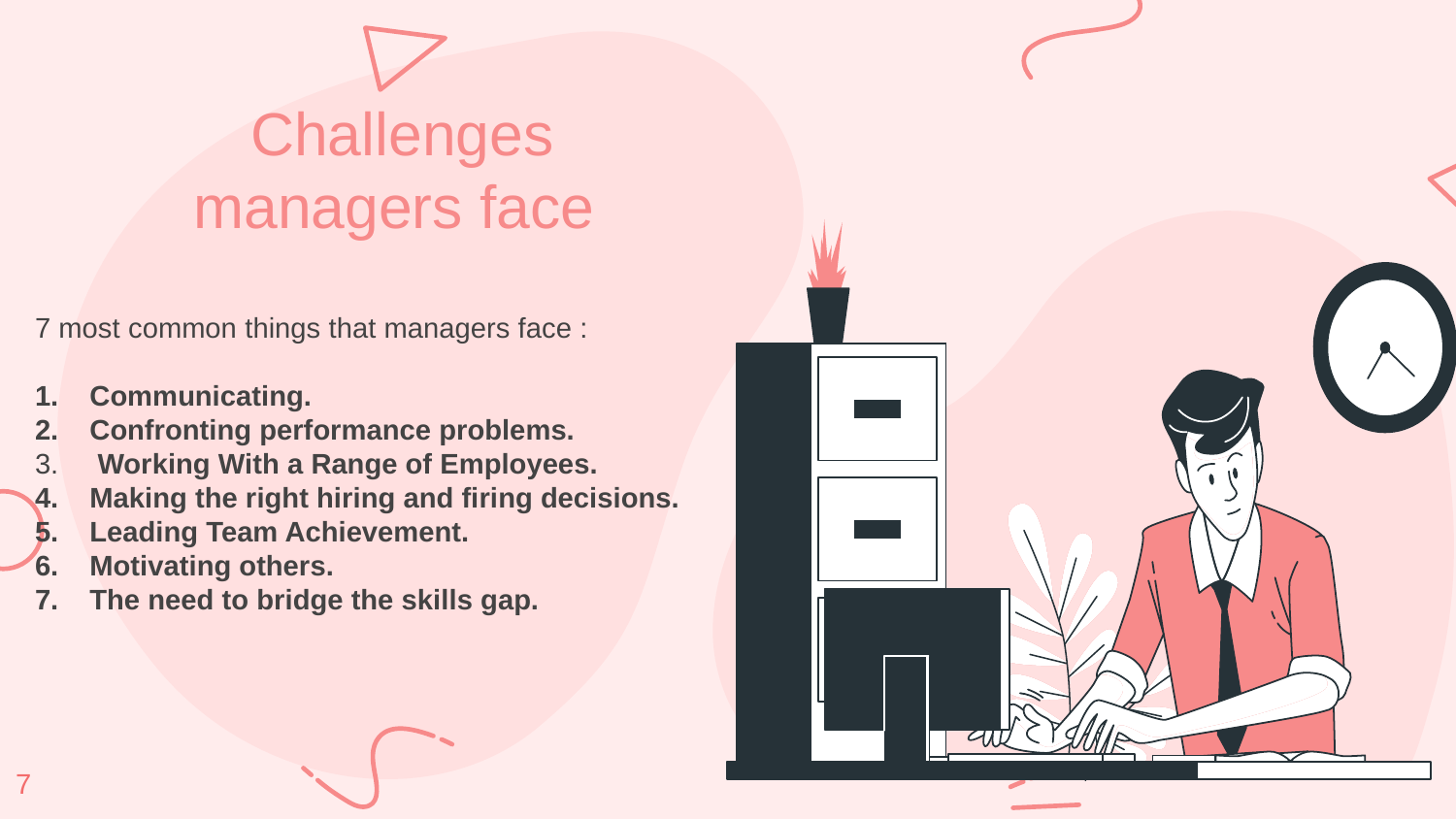

# Challenges managers face

7 most common things that managers face :

Communicating.
Confronting performance problems.
 Working With a Range of Employees.
Making the right hiring and firing decisions.
Leading Team Achievement.
Motivating others.
The need to bridge the skills gap.

7